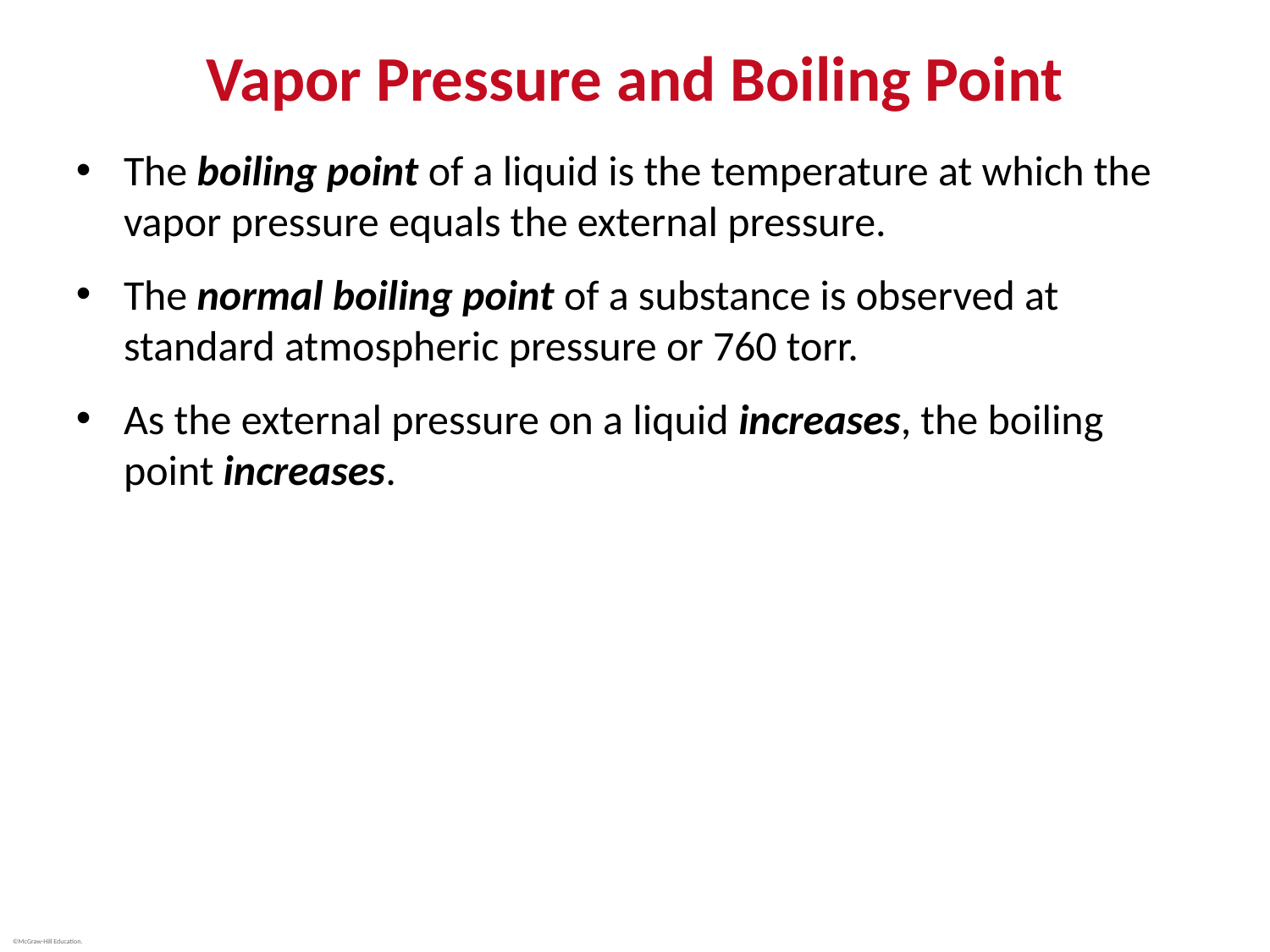

# Vapor Pressure and Boiling Point
The boiling point of a liquid is the temperature at which the vapor pressure equals the external pressure.
The normal boiling point of a substance is observed at standard atmospheric pressure or 760 torr.
As the external pressure on a liquid increases, the boiling point increases.